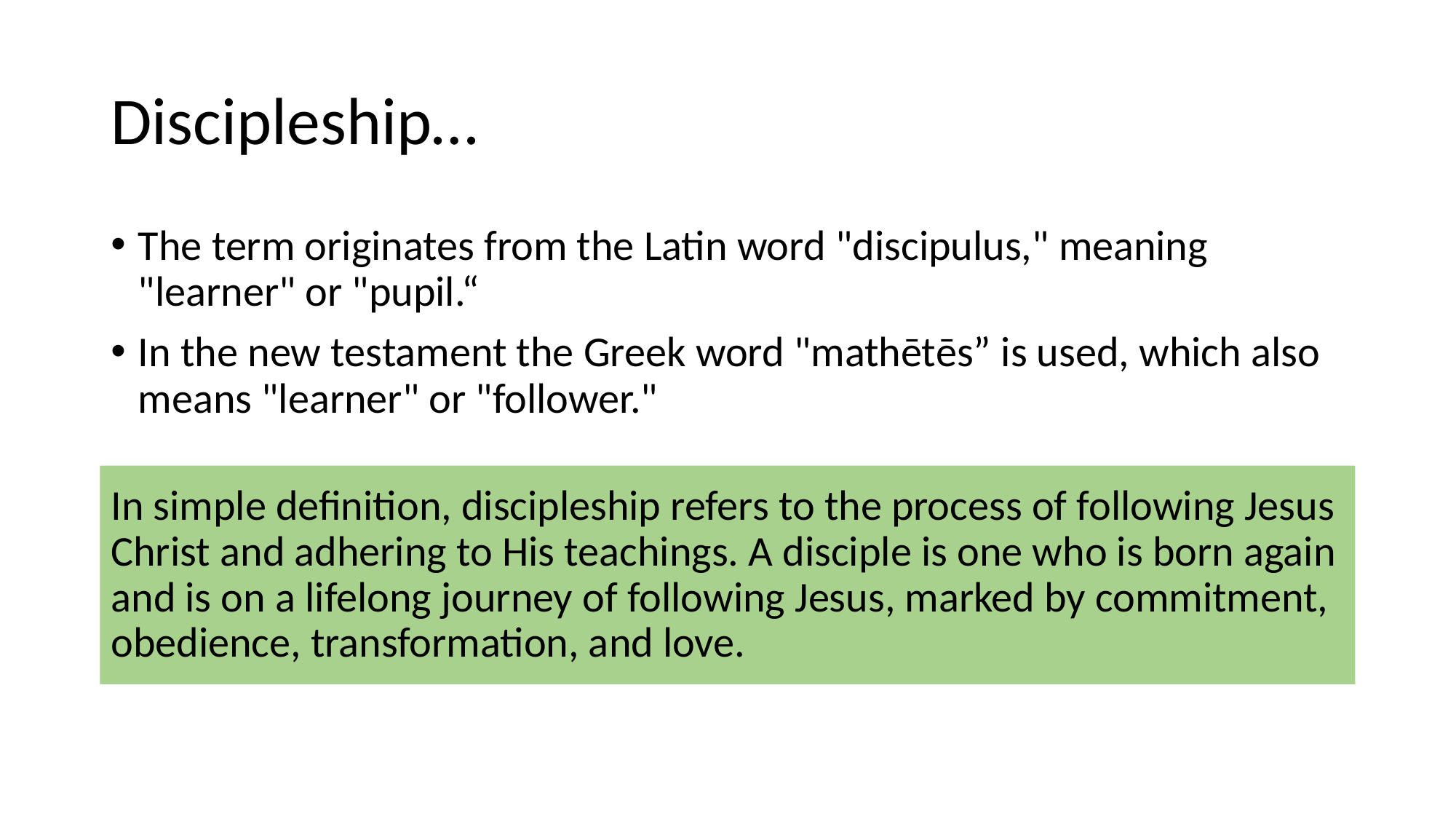

# Discipleship…
The term originates from the Latin word "discipulus," meaning "learner" or "pupil.“
In the new testament the Greek word "mathētēs” is used, which also means "learner" or "follower."
In simple definition, discipleship refers to the process of following Jesus Christ and adhering to His teachings. A disciple is one who is born again and is on a lifelong journey of following Jesus, marked by commitment, obedience, transformation, and love.